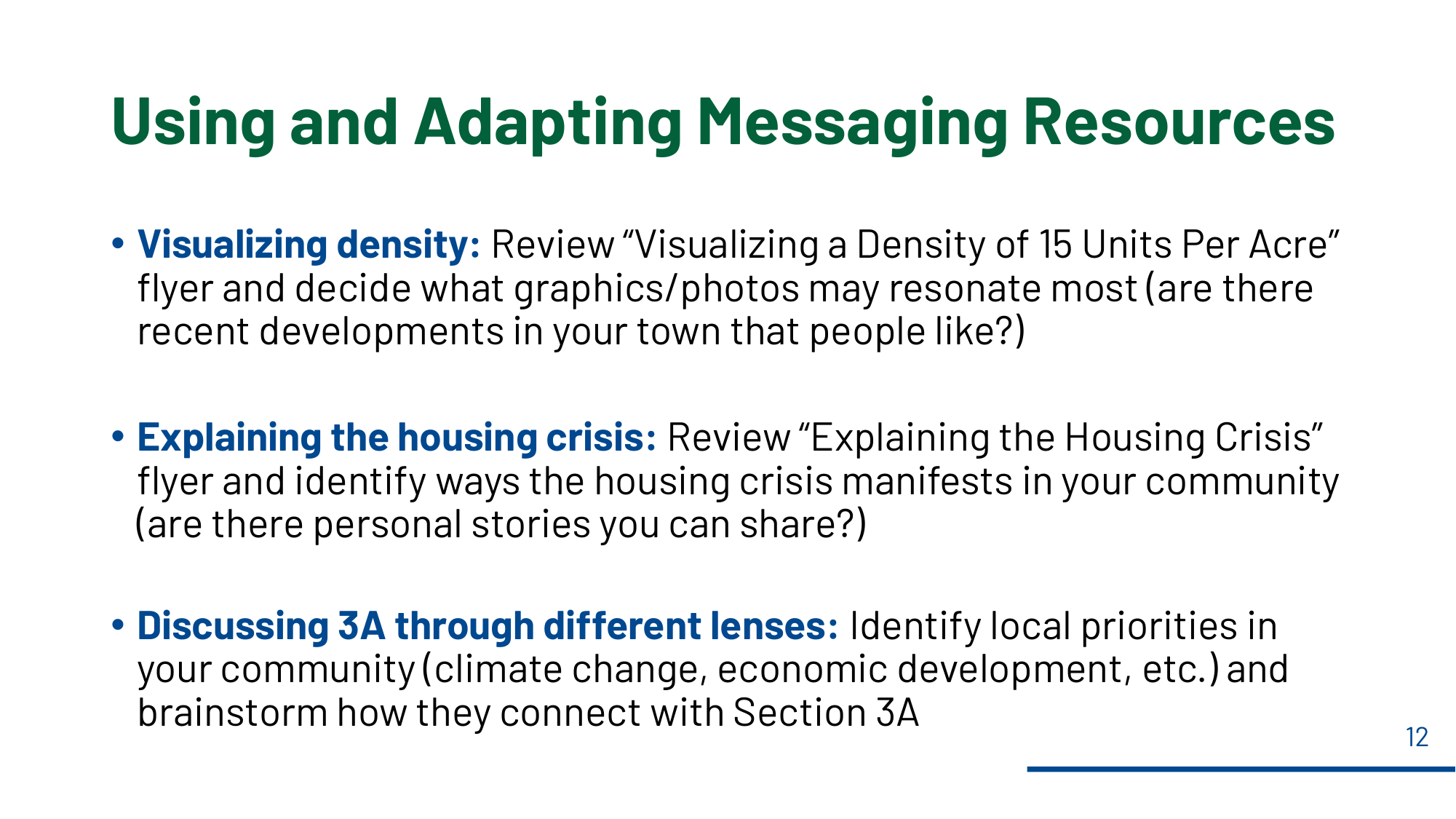

# Using and Adapting Messaging Resources
Visualizing density: Review “Visualizing a Density of 15 Units Per Acre” flyer and decide what graphics/photos may resonate most (are there recent developments in your town that people like?)
Explaining the housing crisis: Review “Explaining the Housing Crisis” flyer and identify ways the housing crisis manifests in your community (are there personal stories you can share?)
Discussing 3A through different lenses: Identify local priorities in your community (climate change, economic development, etc.) and brainstorm how they connect with Section 3A
12